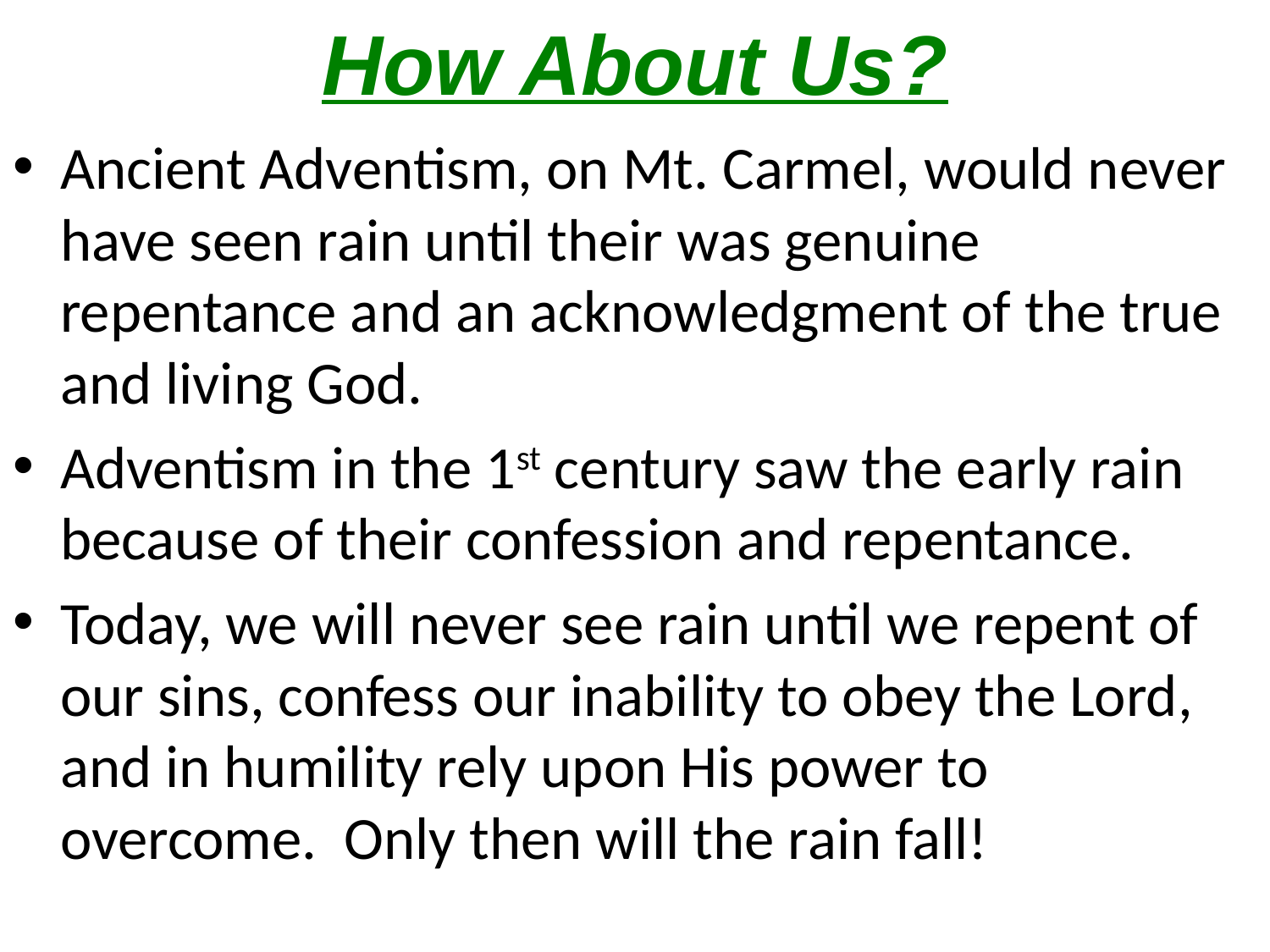

# How About Us?
Ancient Adventism, on Mt. Carmel, would never have seen rain until their was genuine repentance and an acknowledgment of the true and living God.
Adventism in the 1st century saw the early rain because of their confession and repentance.
Today, we will never see rain until we repent of our sins, confess our inability to obey the Lord, and in humility rely upon His power to overcome.  Only then will the rain fall!